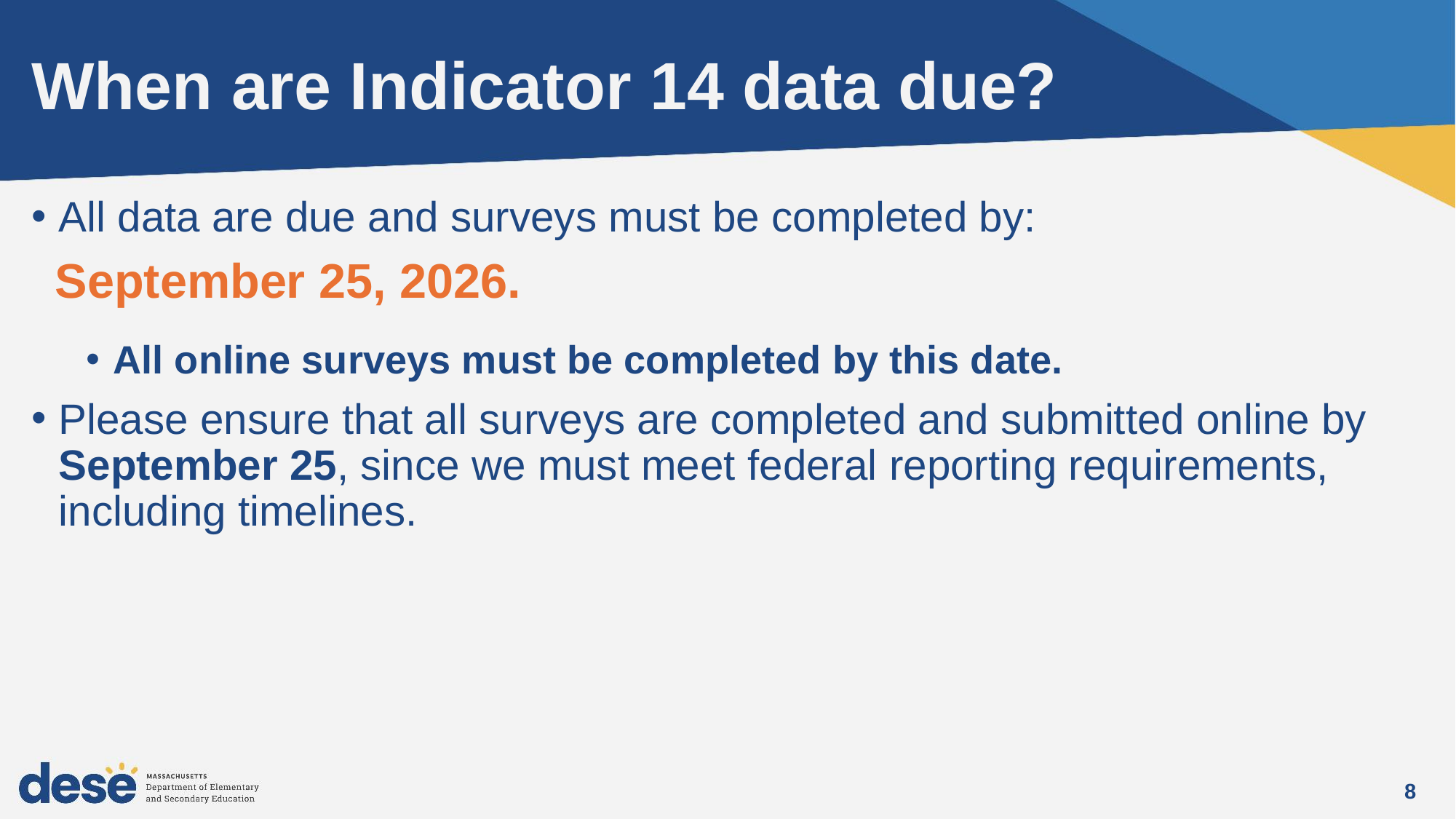

# When are Indicator 14 data due?
All data are due and surveys must be completed by:
  September 25, 2026.

All online surveys must be completed by this date.
Please ensure that all surveys are completed and submitted online by September 25, since we must meet federal reporting requirements, including timelines.

8